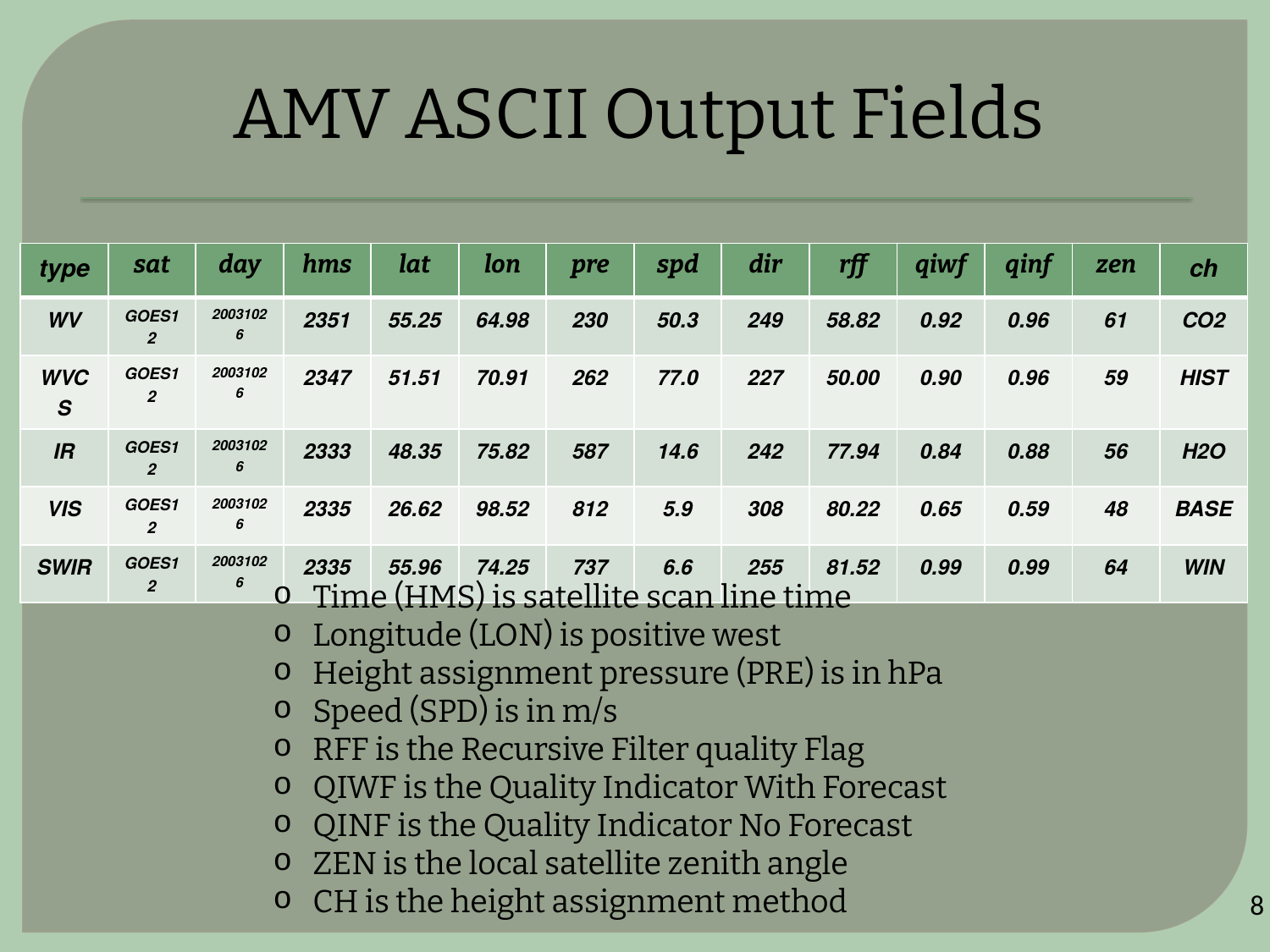

# AMV ASCII Output Fields
| type | sat | day | hms | lat | lon | pre | spd | dir | rff | qiwf | qinf | zen | ch |
| --- | --- | --- | --- | --- | --- | --- | --- | --- | --- | --- | --- | --- | --- |
| WV | GOES12 | 20031026 | 2351 | 55.25 | 64.98 | 230 | 50.3 | 249 | 58.82 | 0.92 | 0.96 | 61 | CO2 |
| WVCS | GOES12 | 20031026 | 2347 | 51.51 | 70.91 | 262 | 77.0 | 227 | 50.00 | 0.90 | 0.96 | 59 | HIST |
| IR | GOES12 | 20031026 | 2333 | 48.35 | 75.82 | 587 | 14.6 | 242 | 77.94 | 0.84 | 0.88 | 56 | H2O |
| VIS | GOES12 | 20031026 | 2335 | 26.62 | 98.52 | 812 | 5.9 | 308 | 80.22 | 0.65 | 0.59 | 48 | BASE |
| SWIR | GOES12 | 20031026 | 2335 | 55.96 | 74.25 | 737 | 6.6 | 255 | 81.52 | 0.99 | 0.99 | 64 | WIN |
Time (HMS) is satellite scan line time
Longitude (LON) is positive west
Height assignment pressure (PRE) is in hPa
Speed (SPD) is in m/s
RFF is the Recursive Filter quality Flag
QIWF is the Quality Indicator With Forecast
QINF is the Quality Indicator No Forecast
ZEN is the local satellite zenith angle
CH is the height assignment method
8